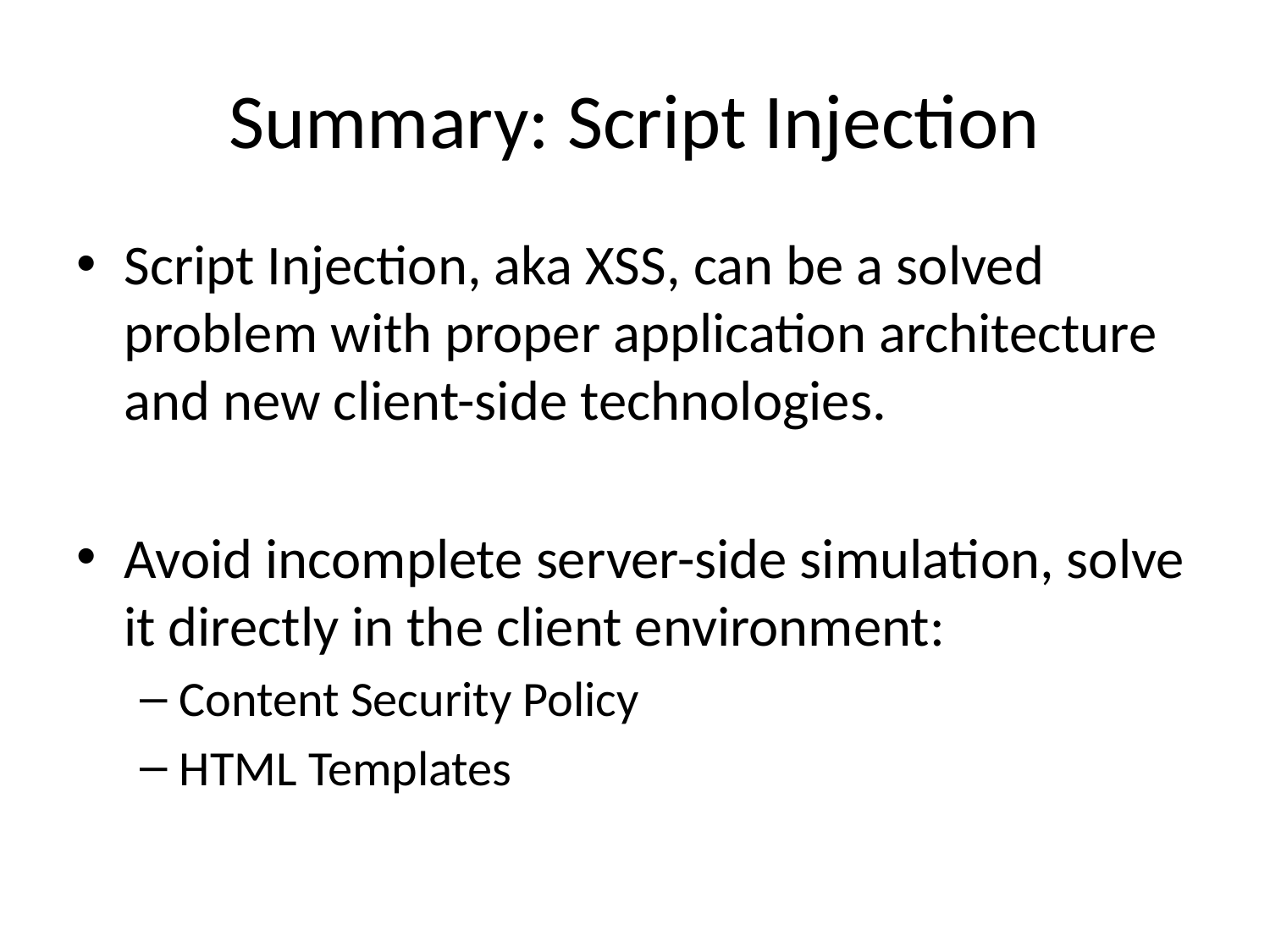

# Summary: Script Injection
Script Injection, aka XSS, can be a solved problem with proper application architecture and new client-side technologies.

Avoid incomplete server-side simulation, solve it directly in the client environment:
Content Security Policy
HTML Templates